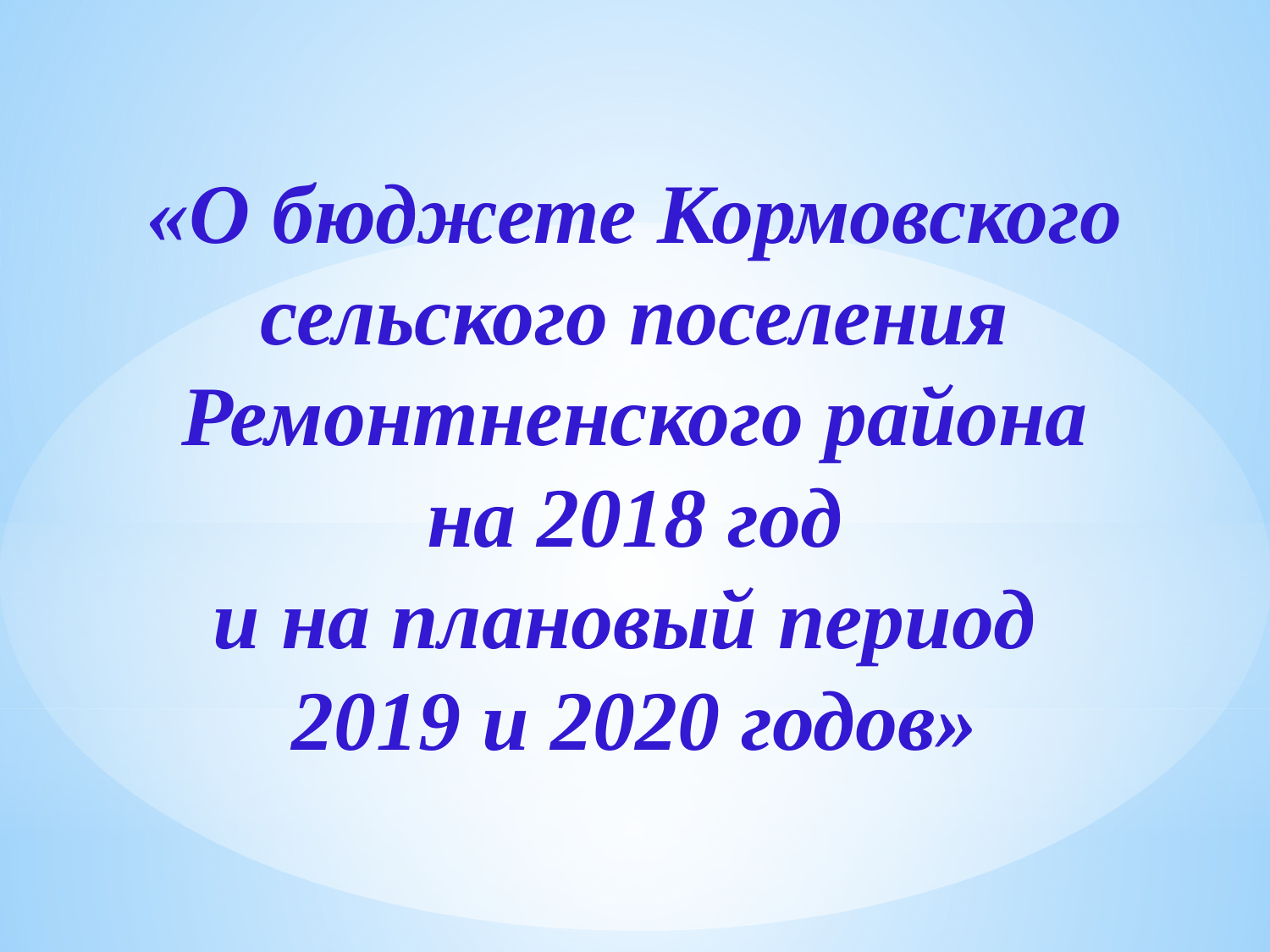

«О бюджете Кормовского сельского поселения Ремонтненского района
 на 2018 год
и на плановый период
2019 и 2020 годов»